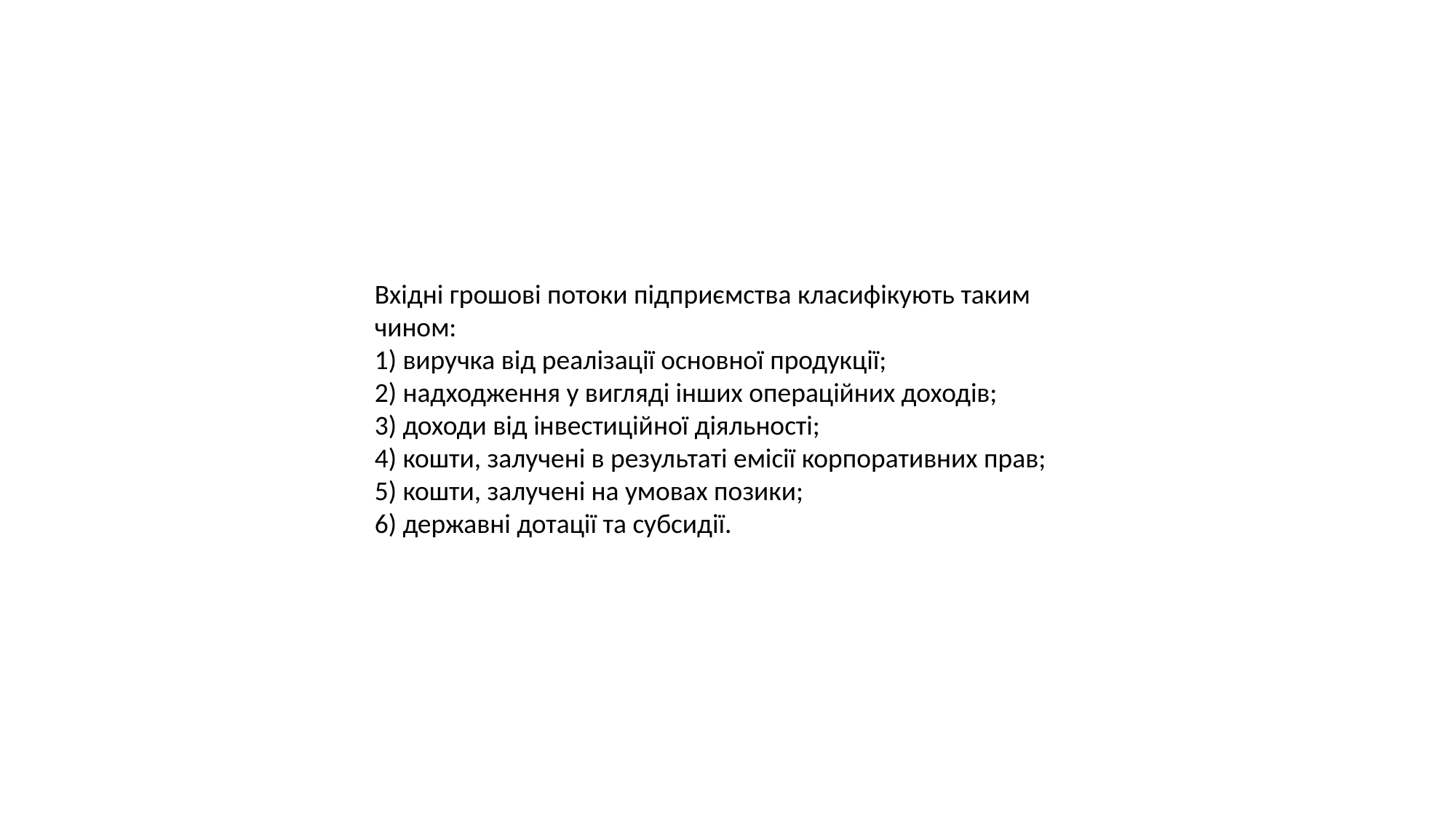

Вхідні грошові потоки підприємства класифікують таким чином:
1) виручка від реалізації основної продукції;
2) надходження у вигляді інших операційних доходів;
3) доходи від інвестиційної діяльності;
4) кошти, залучені в результаті емісії корпоративних прав;
5) кошти, залучені на умовах позики;
6) державні дотації та субсидії.